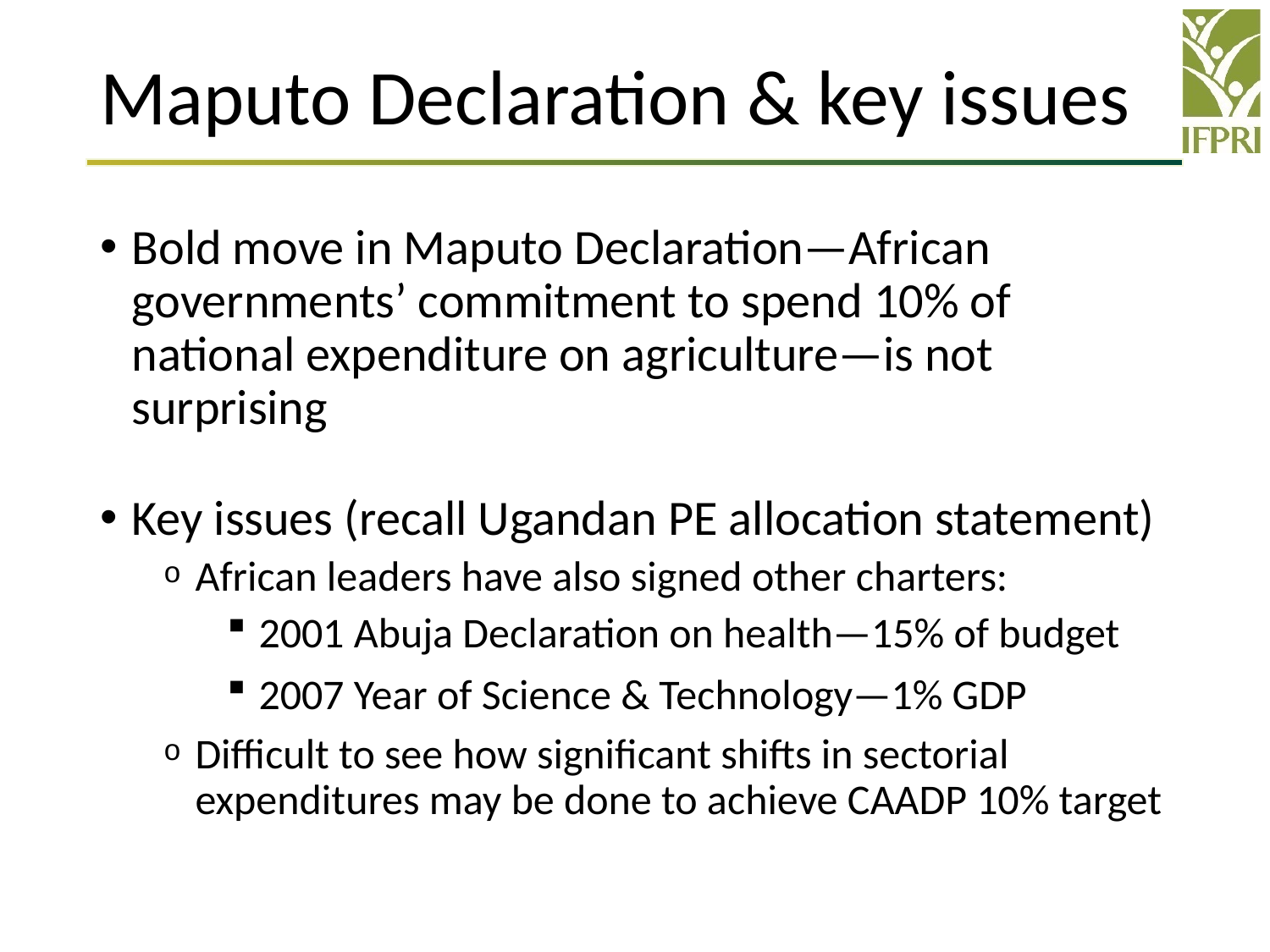

# Maputo Declaration & key issues

Bold move in Maputo Declaration—African governments’ commitment to spend 10% of national expenditure on agriculture—is not surprising

Key issues (recall Ugandan PE allocation statement)
African leaders have also signed other charters:
2001 Abuja Declaration on health—15% of budget
2007 Year of Science & Technology—1% GDP
Difficult to see how significant shifts in sectorial expenditures may be done to achieve CAADP 10% target